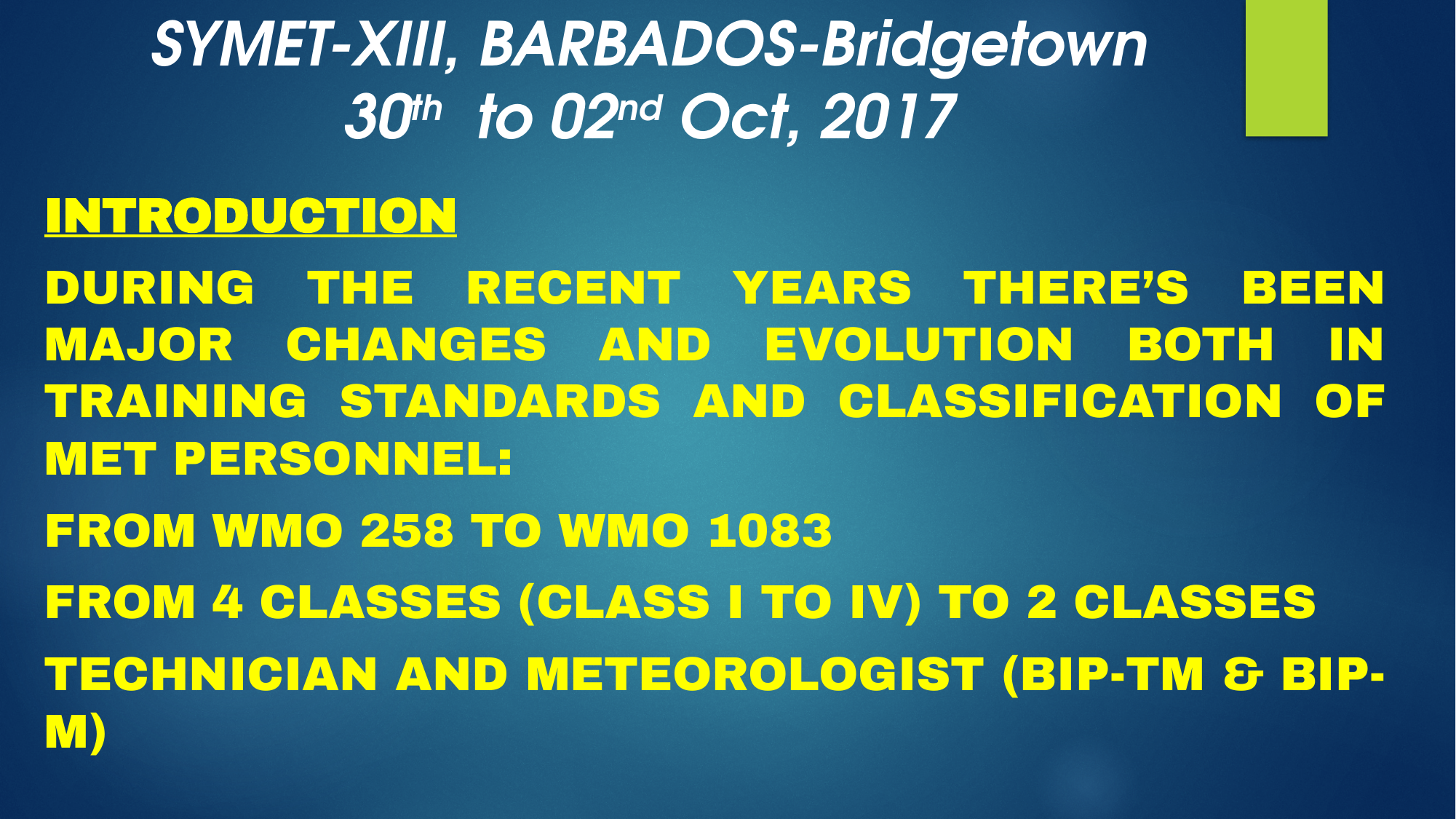

SYMET-XIII, BARBADOS-Bridgetown
30th  to 02nd Oct, 2017
INTRODUCTION
During the recent years there’s been major changes and evolution both in training standards and classification of met personnel:
From wmo 258 to wmo 1083
From 4 classes (class i to iv) to 2 classes
Technician and meteorologist (BIP-TM & BIP-M)